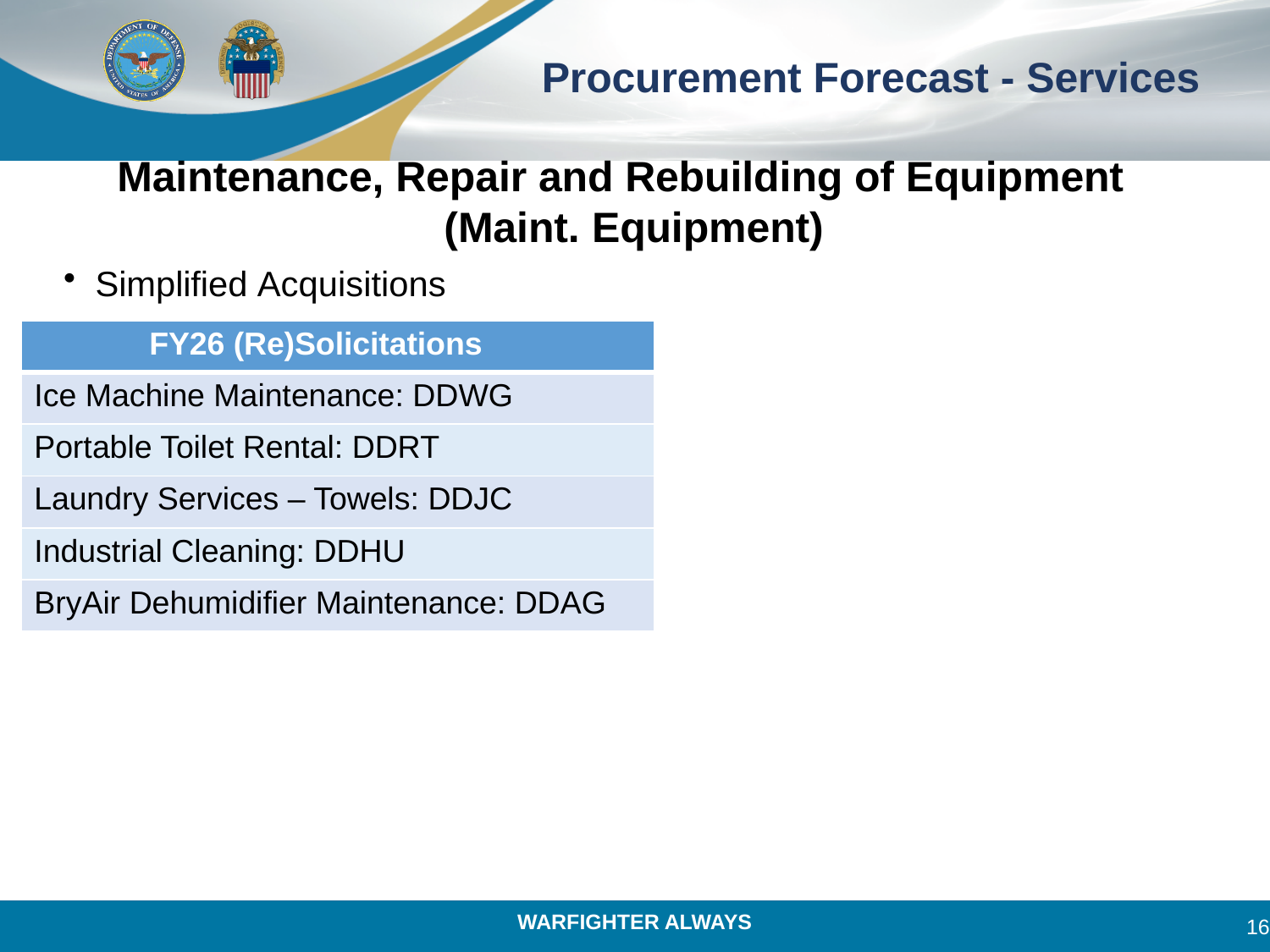

# Procurement Forecast - Services
Maintenance, Repair and Rebuilding of Equipment  (Maint. Equipment)
Simplified Acquisitions
| FY26 (Re)Solicitations |
| --- |
| Ice Machine Maintenance: DDWG |
| Portable Toilet Rental: DDRT |
| Laundry Services – Towels: DDJC |
| Industrial Cleaning: DDHU |
| BryAir Dehumidifier Maintenance: DDAG |
16